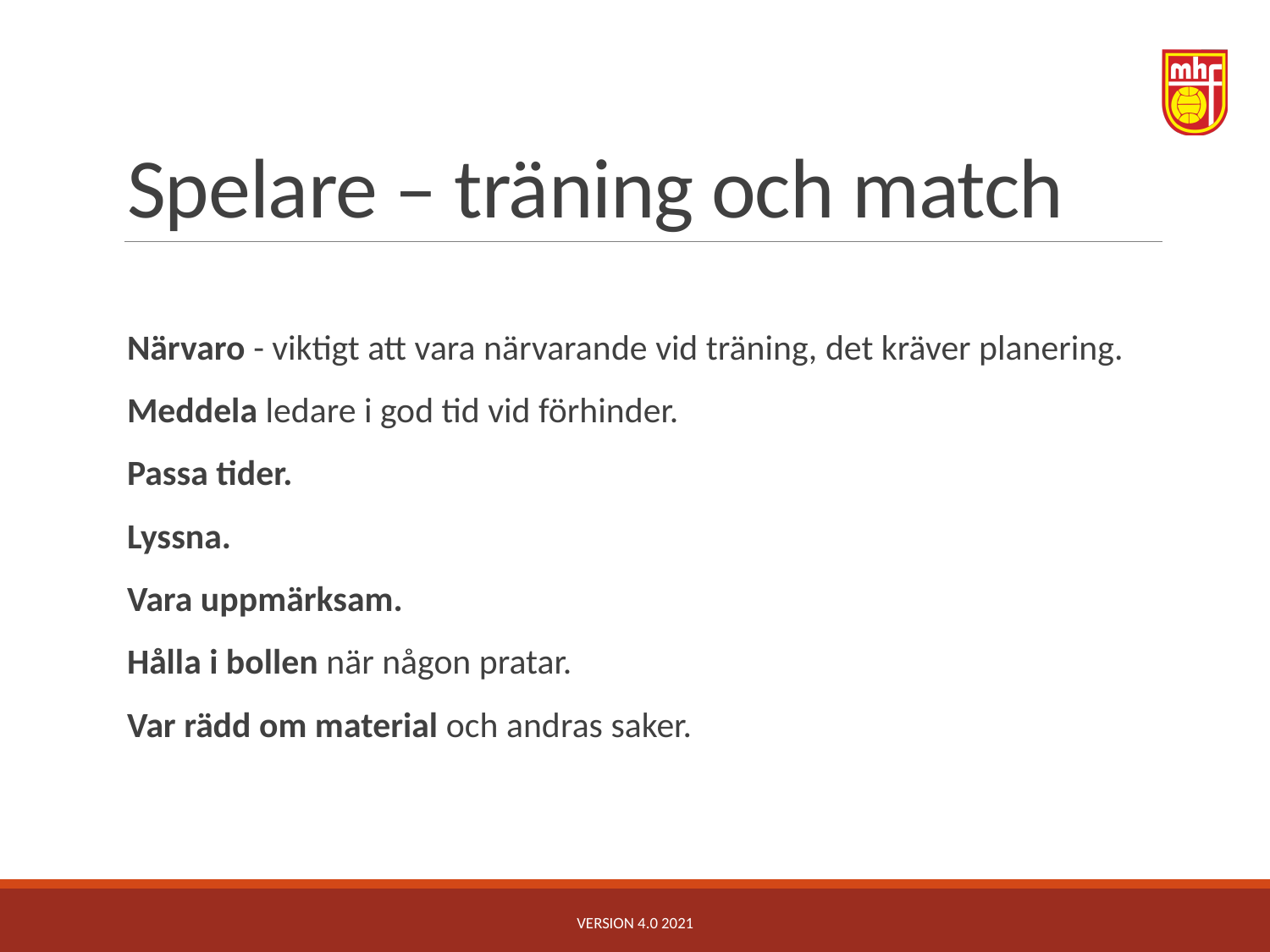

# Spelare – träning och match

Närvaro - viktigt att vara närvarande vid träning, det kräver planering.
Meddela ledare i god tid vid förhinder.
Passa tider.
Lyssna.
Vara uppmärksam.
Hålla i bollen när någon pratar.
Var rädd om material och andras saker.
Version 4.0 2021